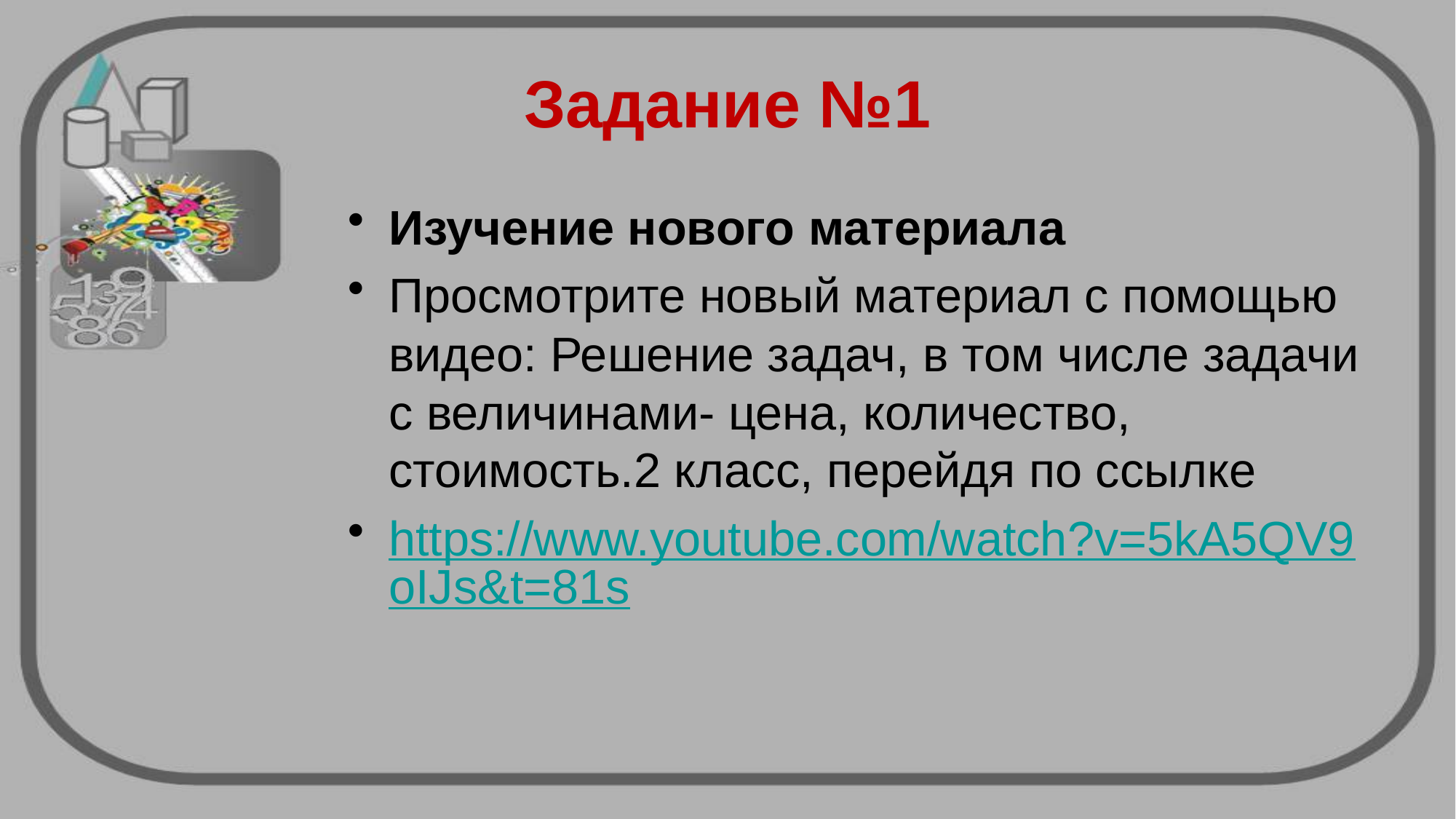

# Задание №1
Изучение нового материала
Просмотрите новый материал с помощью видео: Решение задач, в том числе задачи с величинами- цена, количество, стоимость.2 класс, перейдя по ссылке
https://www.youtube.com/watch?v=5kA5QV9oIJs&t=81s